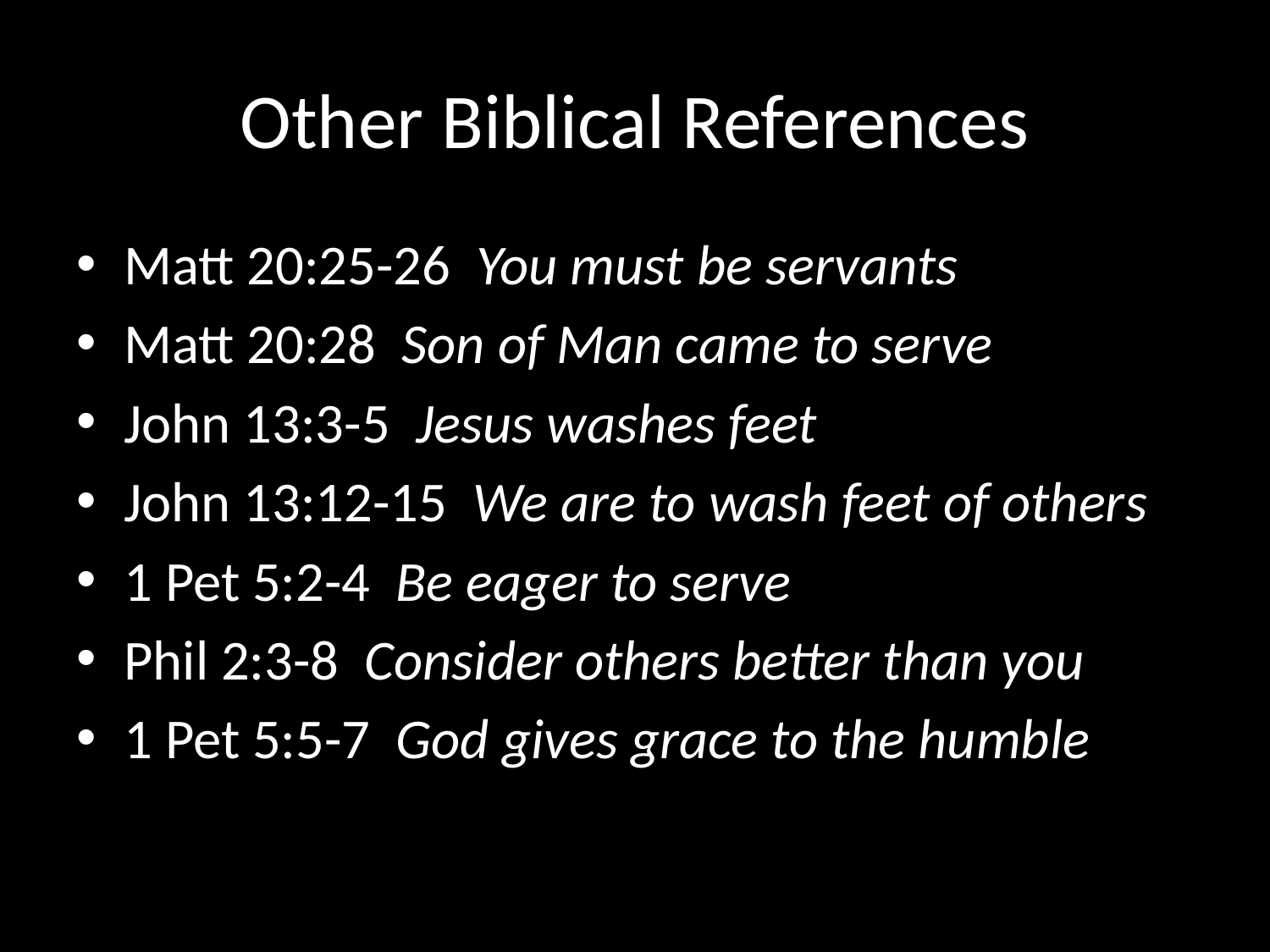

# Other Biblical References
Matt 20:25-26  You must be servants
Matt 20:28  Son of Man came to serve
John 13:3-5  Jesus washes feet
John 13:12-15  We are to wash feet of others
1 Pet 5:2-4  Be eager to serve
Phil 2:3-8  Consider others better than you
1 Pet 5:5-7  God gives grace to the humble